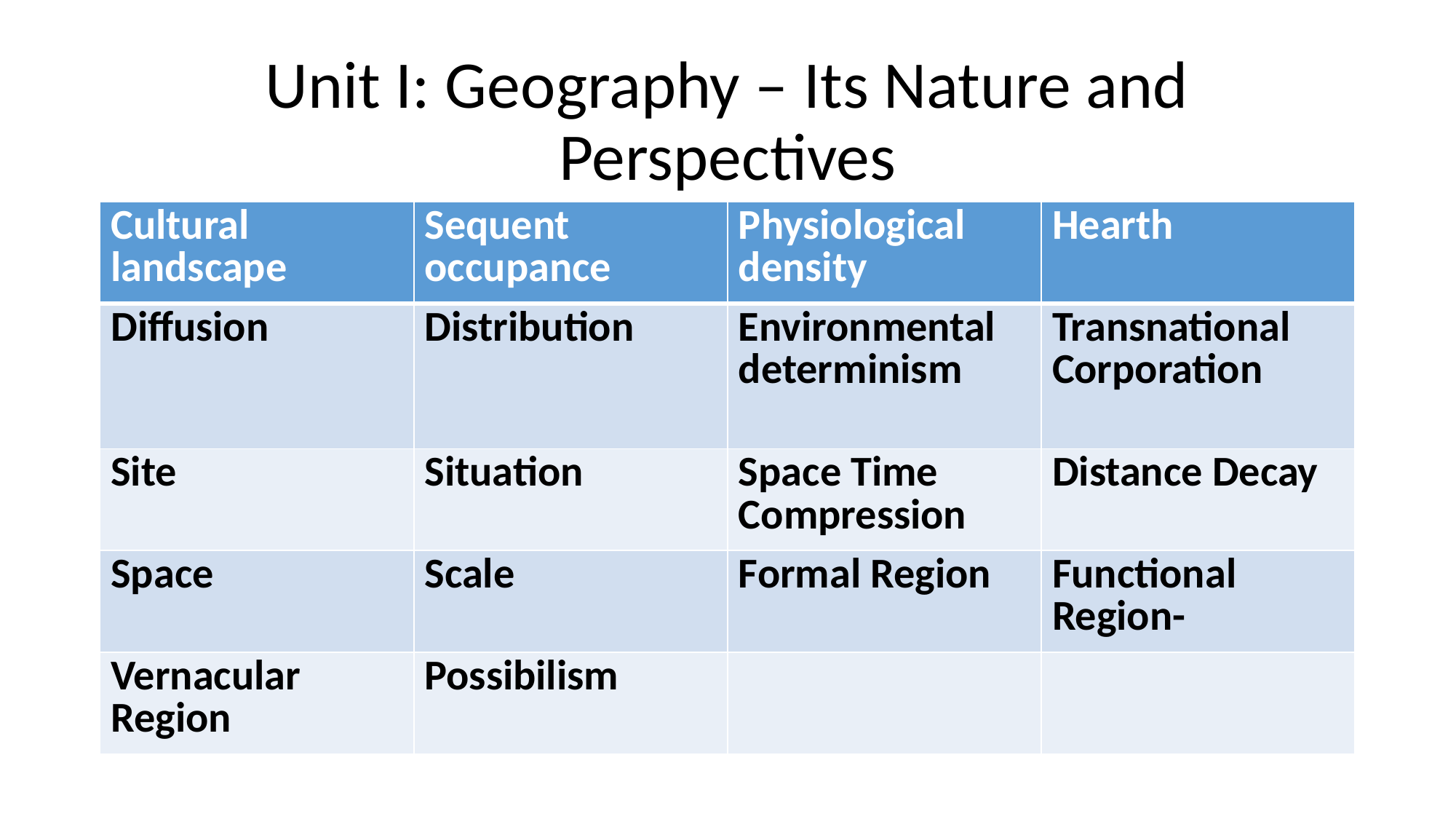

# Unit I: Geography – Its Nature and Perspectives
| Cultural landscape | Sequent occupance | Physiological density | Hearth |
| --- | --- | --- | --- |
| Diffusion | Distribution | Environmental determinism | Transnational Corporation |
| Site | Situation | Space Time Compression | Distance Decay |
| Space | Scale | Formal Region | Functional Region- |
| Vernacular Region | Possibilism |  |  |